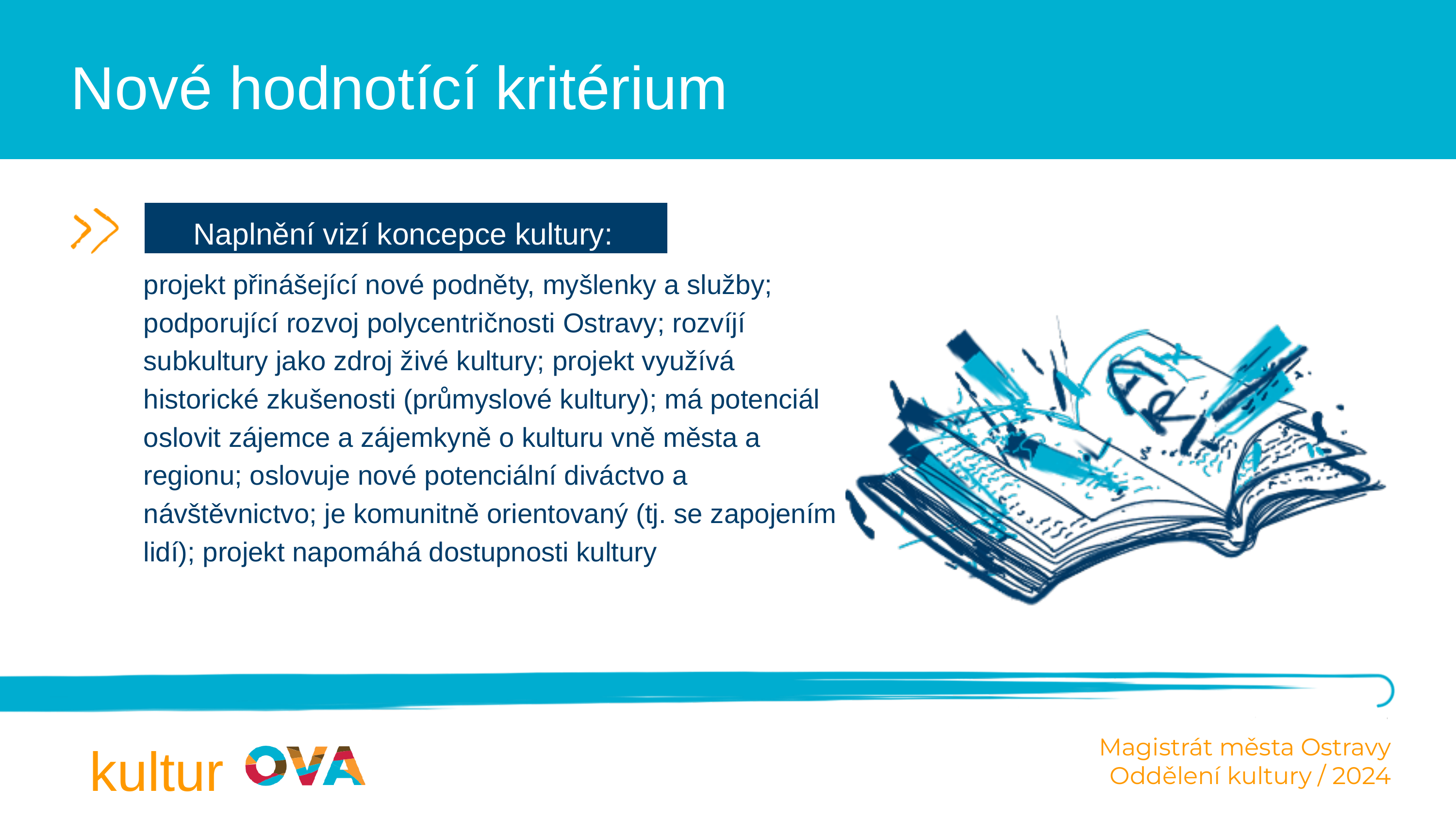

Nové hodnotící kritérium

Naplnění vizí koncepce kultury:

projekt přinášející nové podněty, myšlenky a služby; podporující rozvoj polycentričnosti Ostravy; rozvíjí subkultury jako zdroj živé kultury; projekt využívá historické zkušenosti (průmyslové kultury); má potenciál oslovit zájemce a zájemkyně o kulturu vně města a regionu; oslovuje nové potenciální diváctvo a návštěvnictvo; je komunitně orientovaný (tj. se zapojením lidí); projekt napomáhá dostupnosti kultury

kultur
Magistrát města Ostravy
Oddělení kultury / 2024